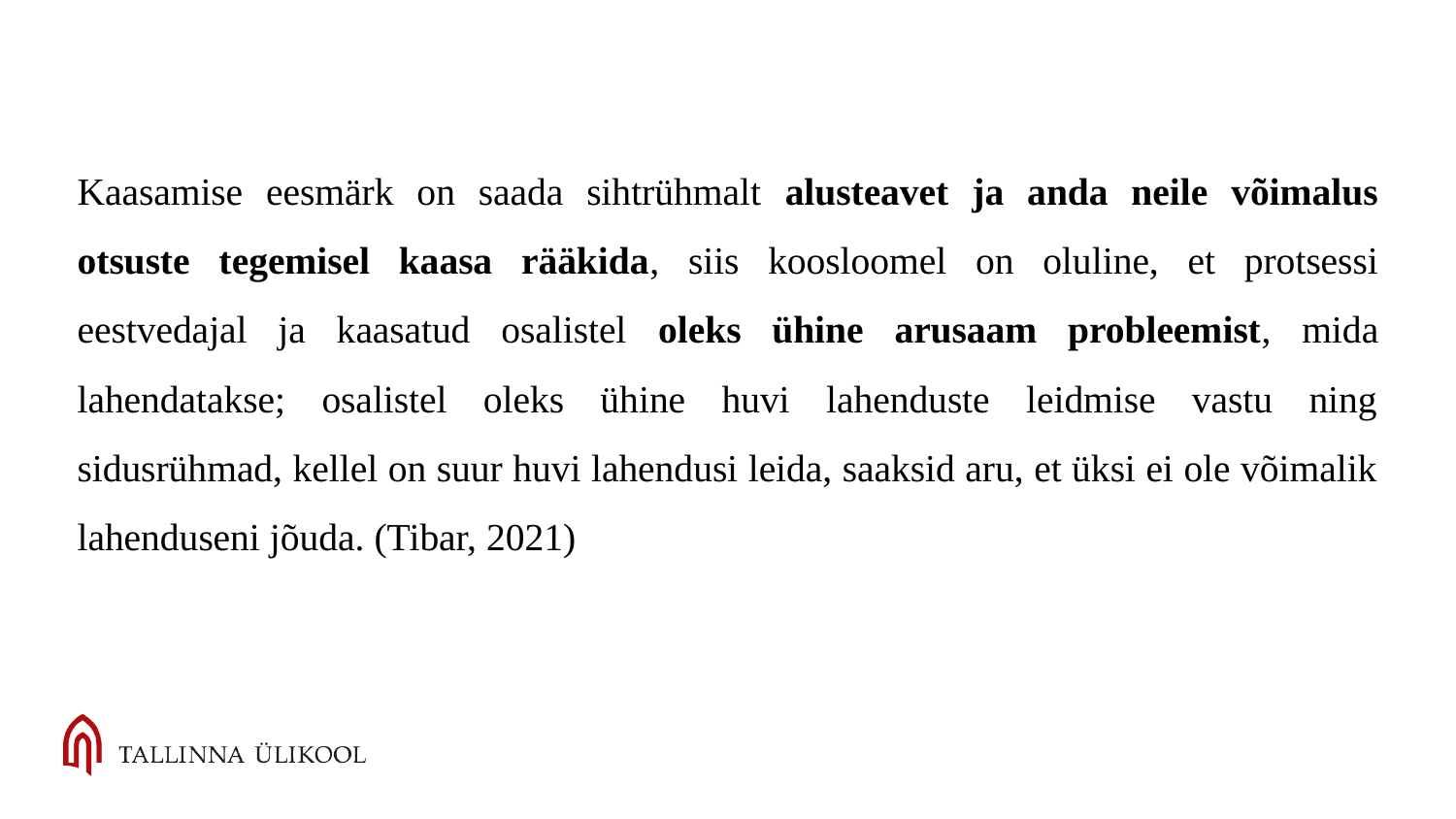

# Kaasamise eesmärk on saada sihtrühmalt alusteavet ja anda neile võimalus otsuste tegemisel kaasa rääkida, siis koosloomel on oluline, et protsessi eestvedajal ja kaasatud osalistel oleks ühine arusaam probleemist, mida lahendatakse; osalistel oleks ühine huvi lahenduste leidmise vastu ning sidusrühmad, kellel on suur huvi lahendusi leida, saaksid aru, et üksi ei ole võimalik lahenduseni jõuda. (Tibar, 2021)